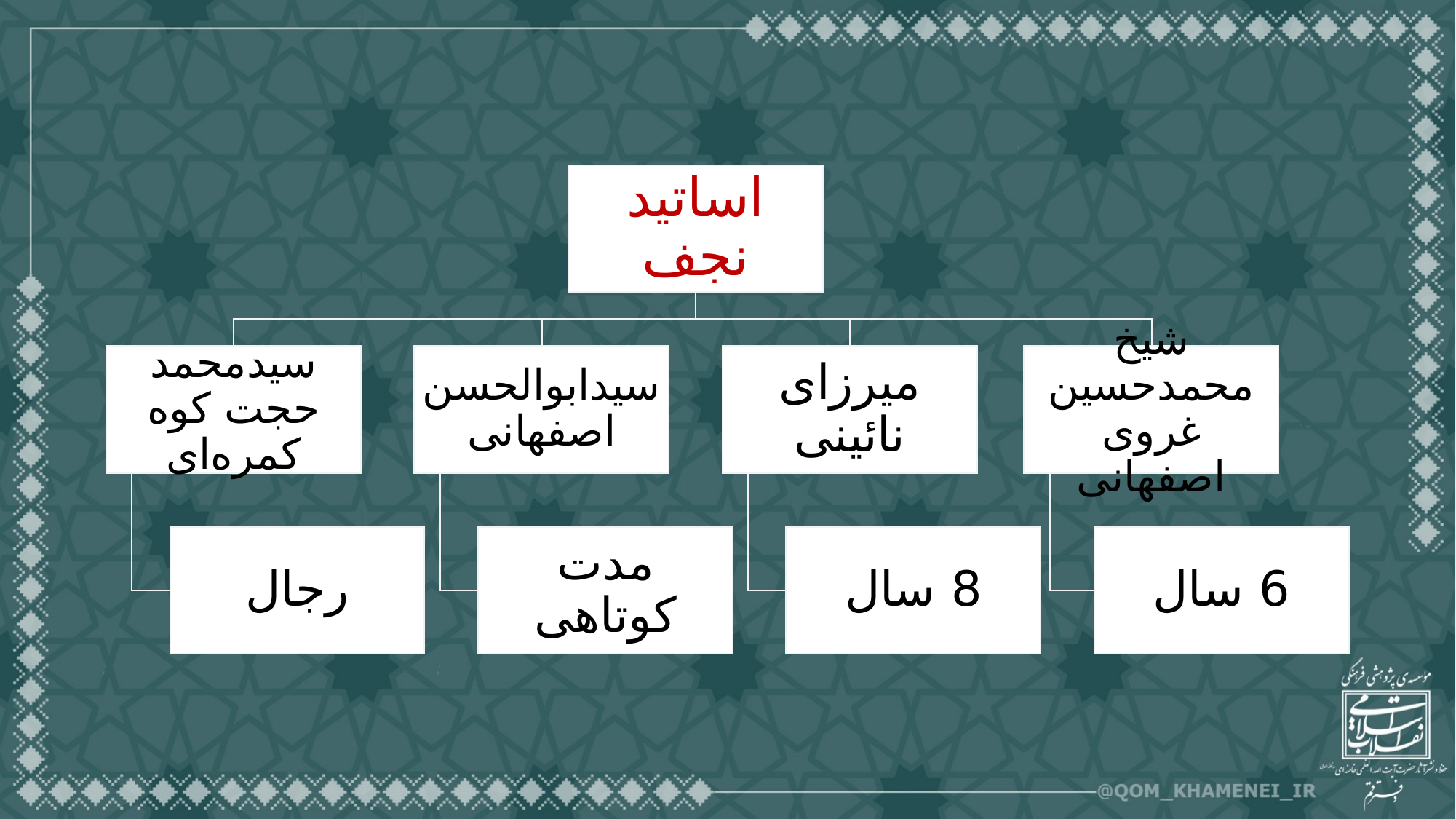

اساتید نجف

سیدمحمد حجت کوه کمره‌ای

سیدابوالحسن اصفهانی

میرزای نائینی

شیخ محمدحسین غروی اصفهانی

رجال

مدت کوتاهی

8 سال

6 سال